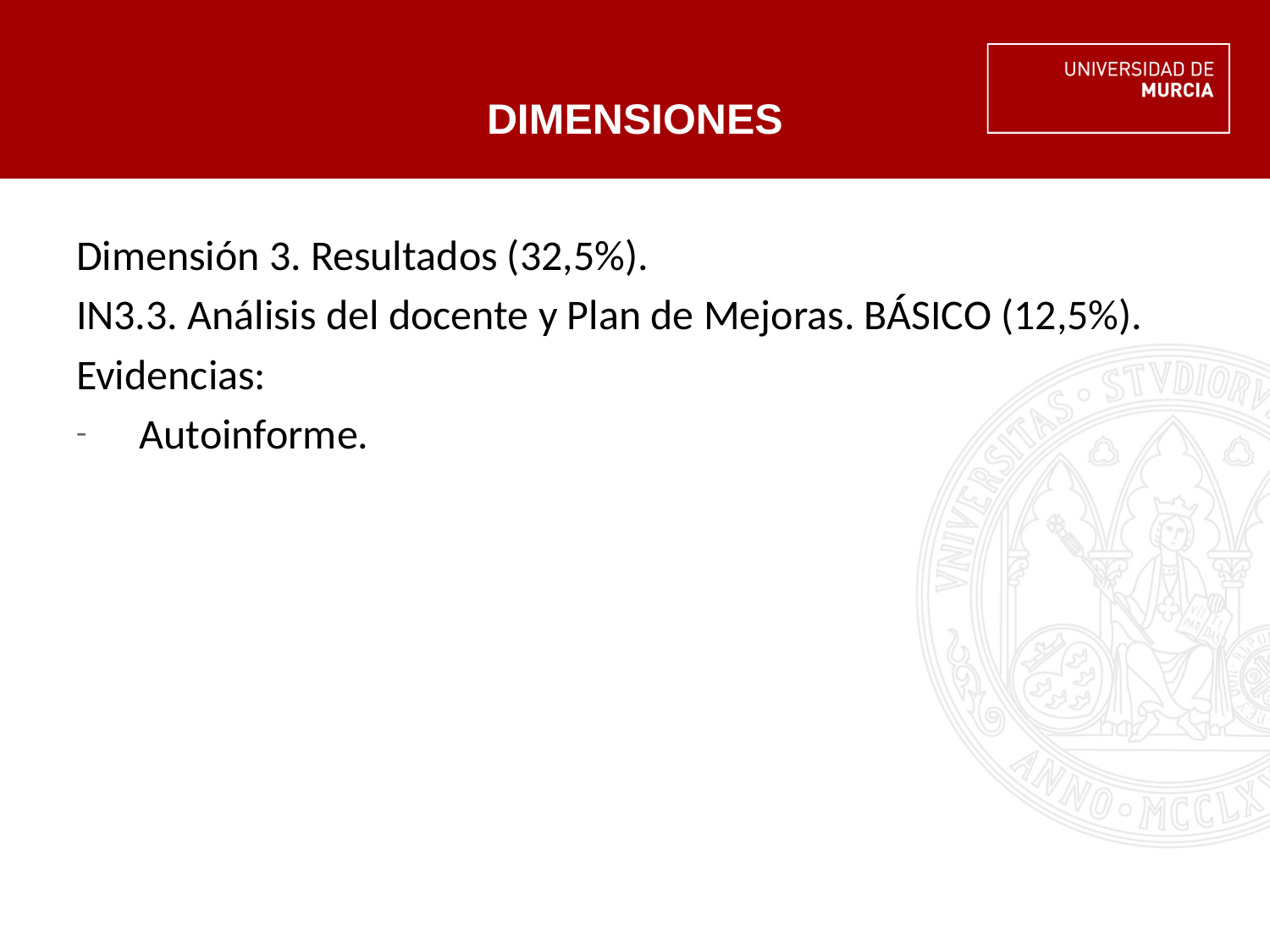

DIMENSIONES
Dimensión 3. Resultados (32,5%).
IN3.3. Análisis del docente y Plan de Mejoras. BÁSICO (12,5%).
Evidencias:
Autoinforme.